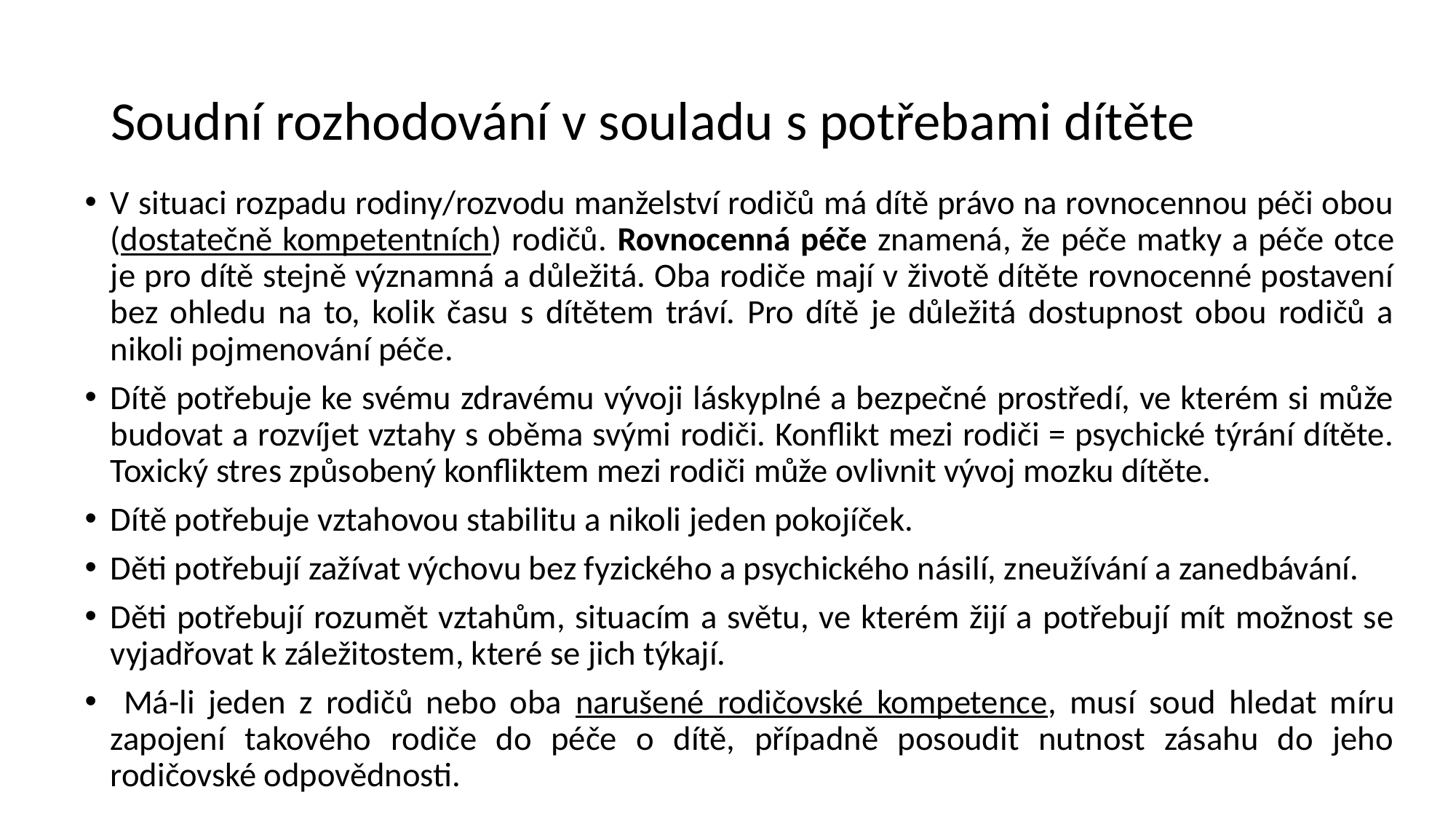

# Soudní rozhodování v souladu s potřebami dítěte
V situaci rozpadu rodiny/rozvodu manželství rodičů má dítě právo na rovnocennou péči obou (dostatečně kompetentních) rodičů. Rovnocenná péče znamená, že péče matky a péče otce je pro dítě stejně významná a důležitá. Oba rodiče mají v životě dítěte rovnocenné postavení bez ohledu na to, kolik času s dítětem tráví. Pro dítě je důležitá dostupnost obou rodičů a nikoli pojmenování péče.
Dítě potřebuje ke svému zdravému vývoji láskyplné a bezpečné prostředí, ve kterém si může budovat a rozvíjet vztahy s oběma svými rodiči. Konflikt mezi rodiči = psychické týrání dítěte. Toxický stres způsobený konfliktem mezi rodiči může ovlivnit vývoj mozku dítěte.
Dítě potřebuje vztahovou stabilitu a nikoli jeden pokojíček.
Děti potřebují zažívat výchovu bez fyzického a psychického násilí, zneužívání a zanedbávání.
Děti potřebují rozumět vztahům, situacím a světu, ve kterém žijí a potřebují mít možnost se vyjadřovat k záležitostem, které se jich týkají.
 Má-li jeden z rodičů nebo oba narušené rodičovské kompetence, musí soud hledat míru zapojení takového rodiče do péče o dítě, případně posoudit nutnost zásahu do jeho rodičovské odpovědnosti.